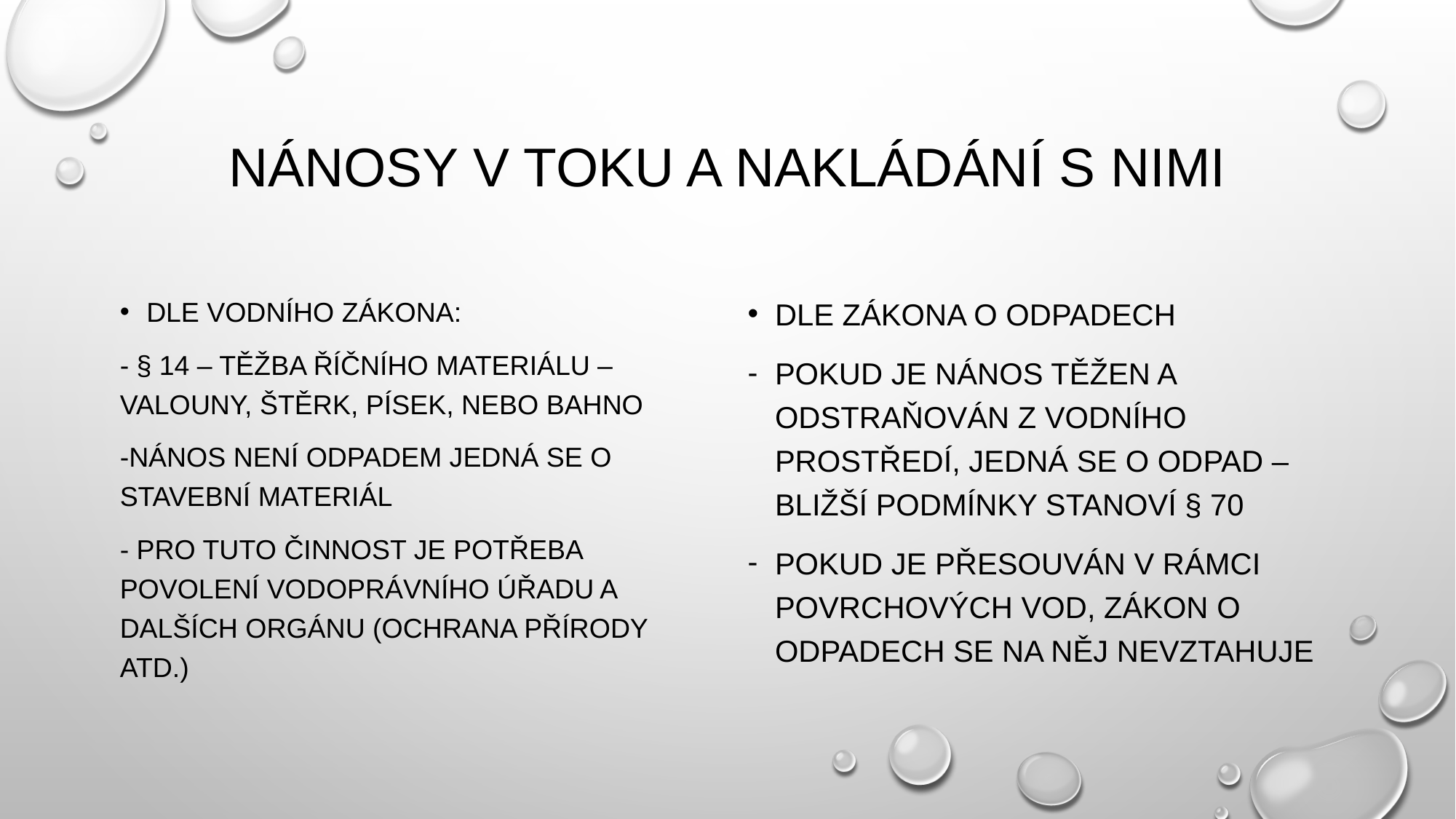

# Nánosy v toku a nakládání s nimi
Dle vodního zákona:
- § 14 – těžba říčního materiálu – valouny, štěrk, písek, nebo bahno
-nános není odpadem jedná se o stavební materiál
- Pro tuto činnost je potřeba povolení vodoprávního úřadu a dalších orgánu (ochrana přírody atd.)
Dle zákona o odpadech
Pokud je nános těžen a odstraňován z vodního prostředí, jedná se o odpad – bližší podmínky stanoví § 70
Pokud je přesouván v rámci povrchových vod, zákon o odpadech se na něj nevztahuje